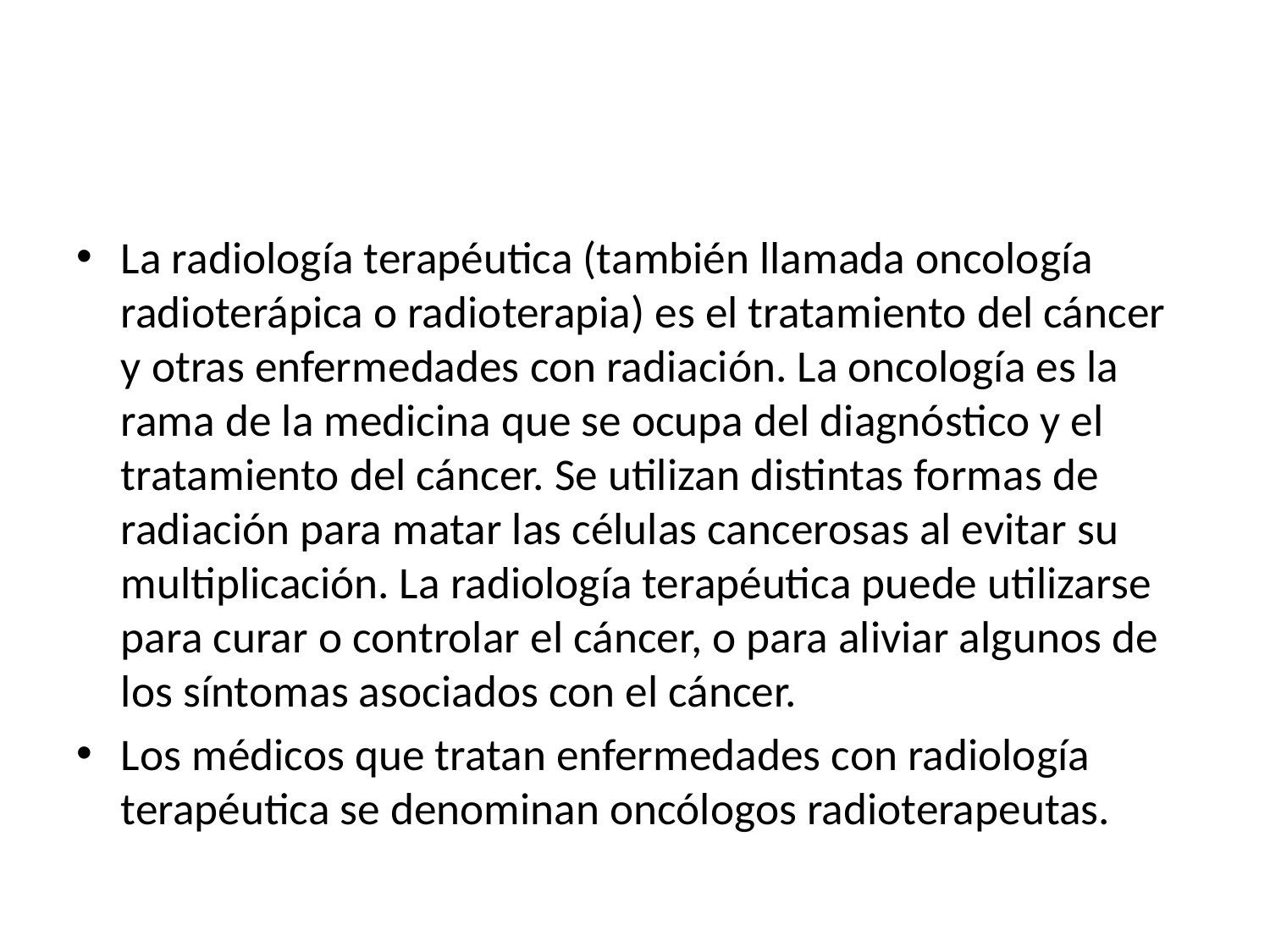

La radiología terapéutica (también llamada oncología radioterápica o radioterapia) es el tratamiento del cáncer y otras enfermedades con radiación. La oncología es la rama de la medicina que se ocupa del diagnóstico y el tratamiento del cáncer. Se utilizan distintas formas de radiación para matar las células cancerosas al evitar su multiplicación. La radiología terapéutica puede utilizarse para curar o controlar el cáncer, o para aliviar algunos de los síntomas asociados con el cáncer.
Los médicos que tratan enfermedades con radiología terapéutica se denominan oncólogos radioterapeutas.